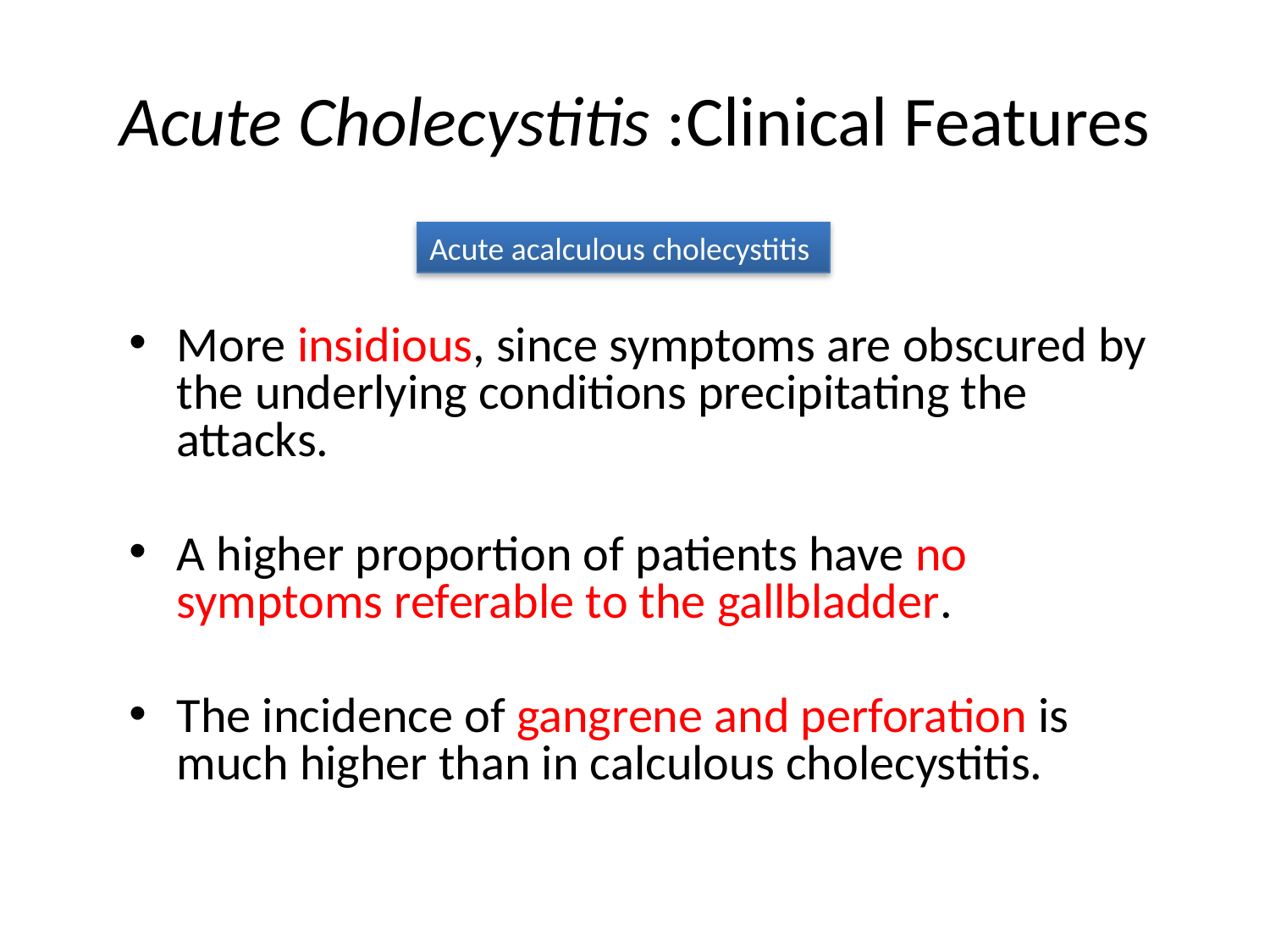

# Acute Cholecystitis :Clinical Features
Acute acalculous cholecystitis
More insidious, since symptoms are obscured by the underlying conditions precipitating the attacks.

A higher proportion of patients have no symptoms referable to the gallbladder.

The incidence of gangrene and perforation is much higher than in calculous cholecystitis.